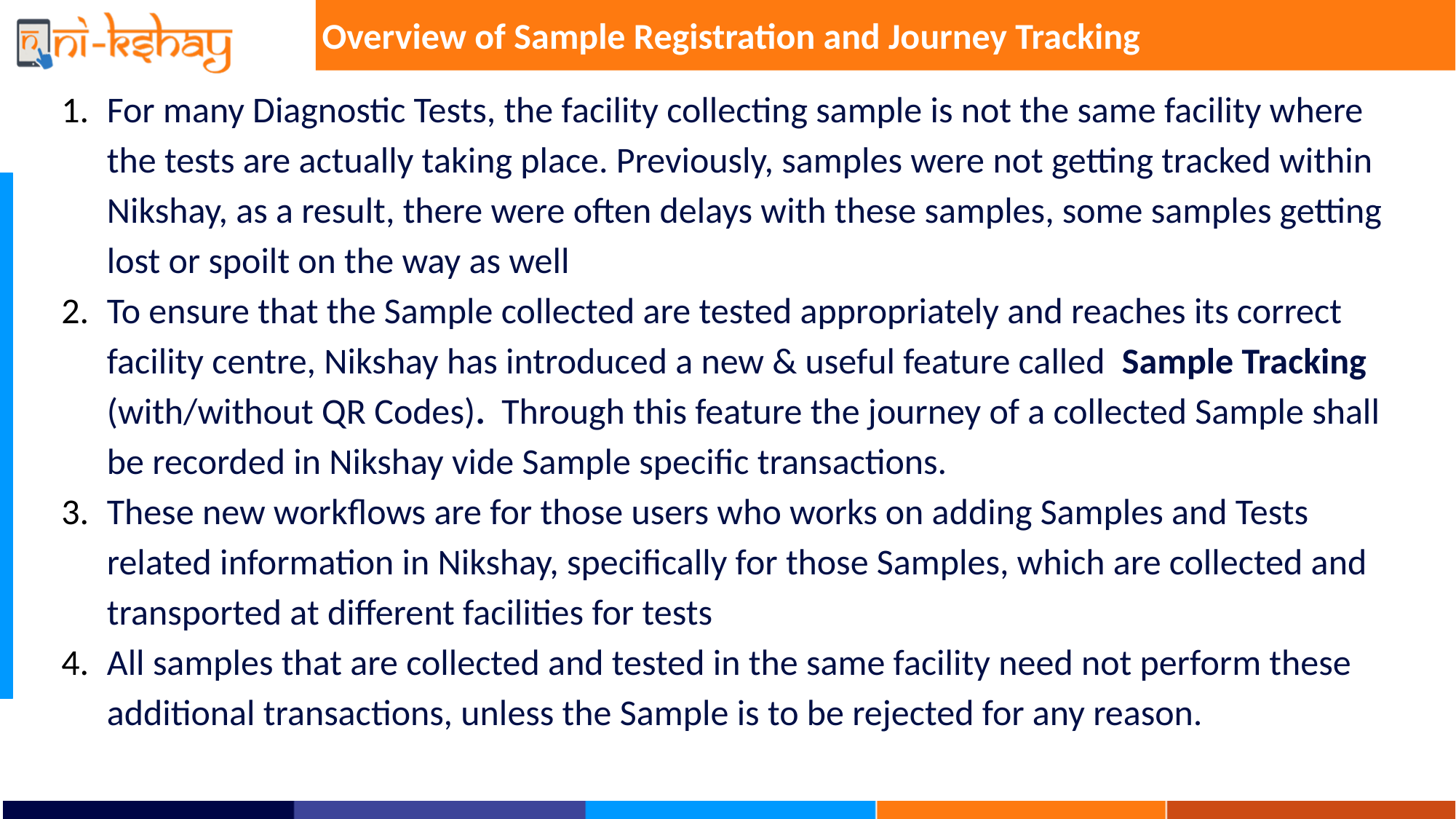

Overview of Sample Registration and Journey Tracking
For many Diagnostic Tests, the facility collecting sample is not the same facility where the tests are actually taking place. Previously, samples were not getting tracked within Nikshay, as a result, there were often delays with these samples, some samples getting lost or spoilt on the way as well
To ensure that the Sample collected are tested appropriately and reaches its correct facility centre, Nikshay has introduced a new & useful feature called  Sample Tracking (with/without QR Codes).  Through this feature the journey of a collected Sample shall be recorded in Nikshay vide Sample specific transactions.
These new workflows are for those users who works on adding Samples and Tests related information in Nikshay, specifically for those Samples, which are collected and transported at different facilities for tests
All samples that are collected and tested in the same facility need not perform these additional transactions, unless the Sample is to be rejected for any reason.